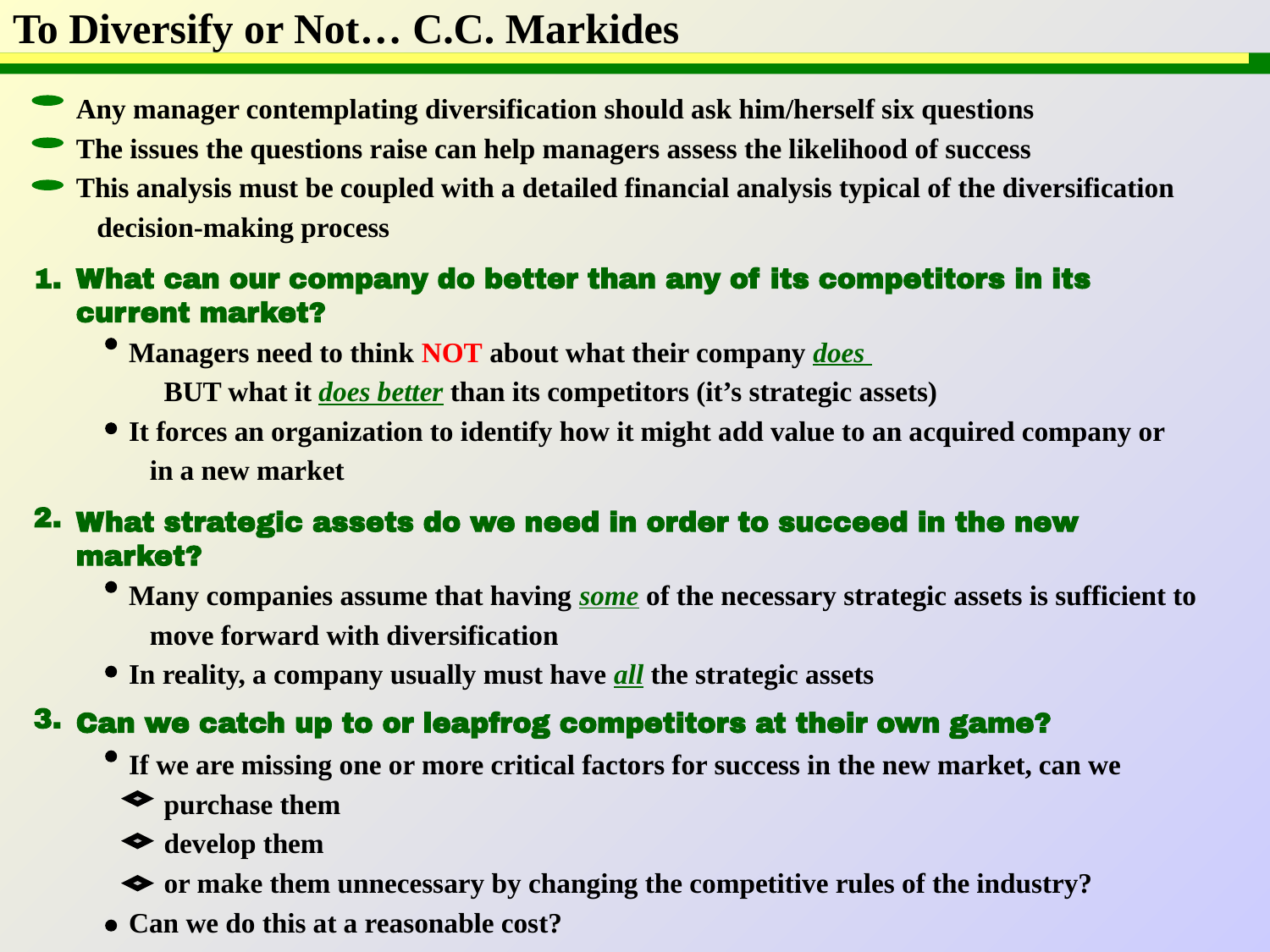

# To Diversify or Not… C.C. Markides

Any manager contemplating diversification should ask him/herself six questions
The issues the questions raise can help managers assess the likelihood of success
This analysis must be coupled with a detailed financial analysis typical of the diversification
   decision-making process

1.
What can our company do better than any of its competitors in its current market?
Managers need to think NOT about what their company does
     BUT what it does better than its competitors (it’s strategic assets)
It forces an organization to identify how it might add value to an acquired company or
   in a new market

2.
What strategic assets do we need in order to succeed in the new market?
Many companies assume that having some of the necessary strategic assets is sufficient to
   move forward with diversification
In reality, a company usually must have all the strategic assets

3.
Can we catch up to or leapfrog competitors at their own game?
If we are missing one or more critical factors for success in the new market, can we
     purchase them
     develop them
     or make them unnecessary by changing the competitive rules of the industry?
Can we do this at a reasonable cost?